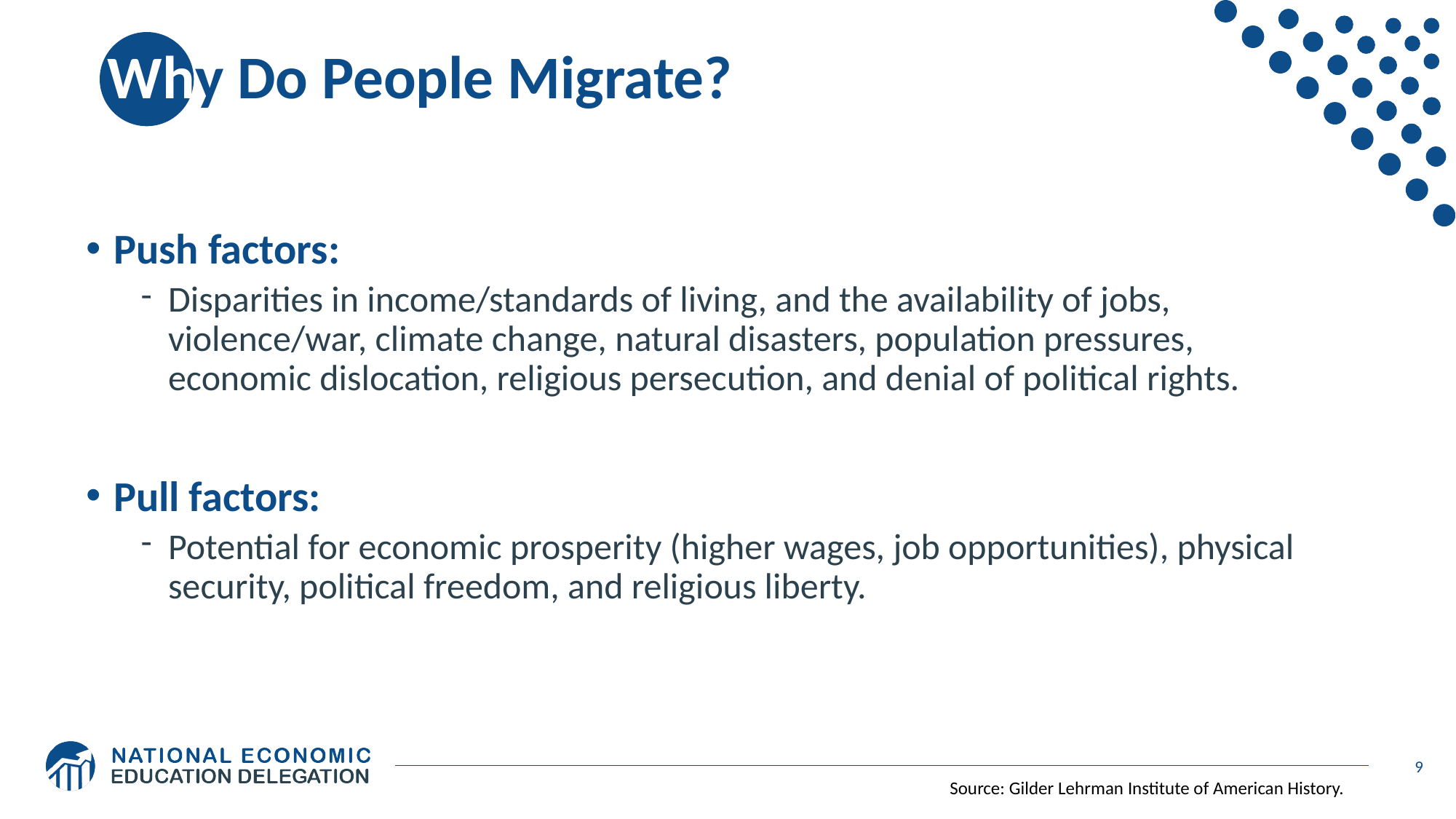

# Why Do People Migrate?
Push factors:
Disparities in income/standards of living, and the availability of jobs, violence/war, climate change, natural disasters, population pressures, economic dislocation, religious persecution, and denial of political rights.

Pull factors:
Potential for economic prosperity (higher wages, job opportunities), physical security, political freedom, and religious liberty.

9
Source: Gilder Lehrman Institute of American History.